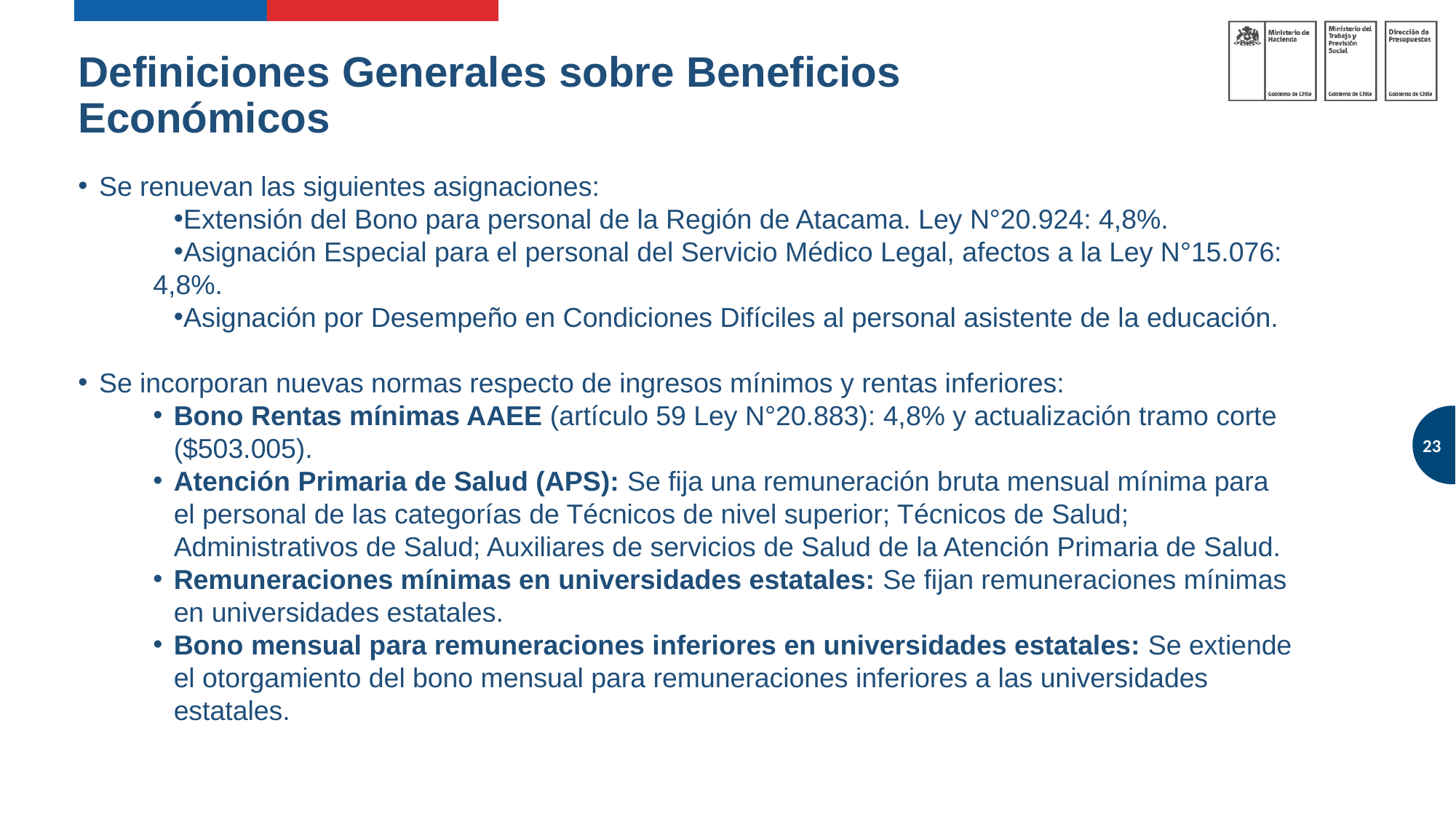

Definiciones Generales sobre Beneficios Económicos
Se renuevan las siguientes asignaciones:
Extensión del Bono para personal de la Región de Atacama. Ley N°20.924: 4,8%.
Asignación Especial para el personal del Servicio Médico Legal, afectos a la Ley N°15.076: 4,8%.
Asignación por Desempeño en Condiciones Difíciles al personal asistente de la educación.

Se incorporan nuevas normas respecto de ingresos mínimos y rentas inferiores:
Bono Rentas mínimas AAEE (artículo 59 Ley N°20.883): 4,8% y actualización tramo corte ($503.005).
Atención Primaria de Salud (APS): Se fija una remuneración bruta mensual mínima para el personal de las categorías de Técnicos de nivel superior; Técnicos de Salud; Administrativos de Salud; Auxiliares de servicios de Salud de la Atención Primaria de Salud.
Remuneraciones mínimas en universidades estatales: Se fijan remuneraciones mínimas en universidades estatales.
Bono mensual para remuneraciones inferiores en universidades estatales: Se extiende el otorgamiento del bono mensual para remuneraciones inferiores a las universidades estatales.

23